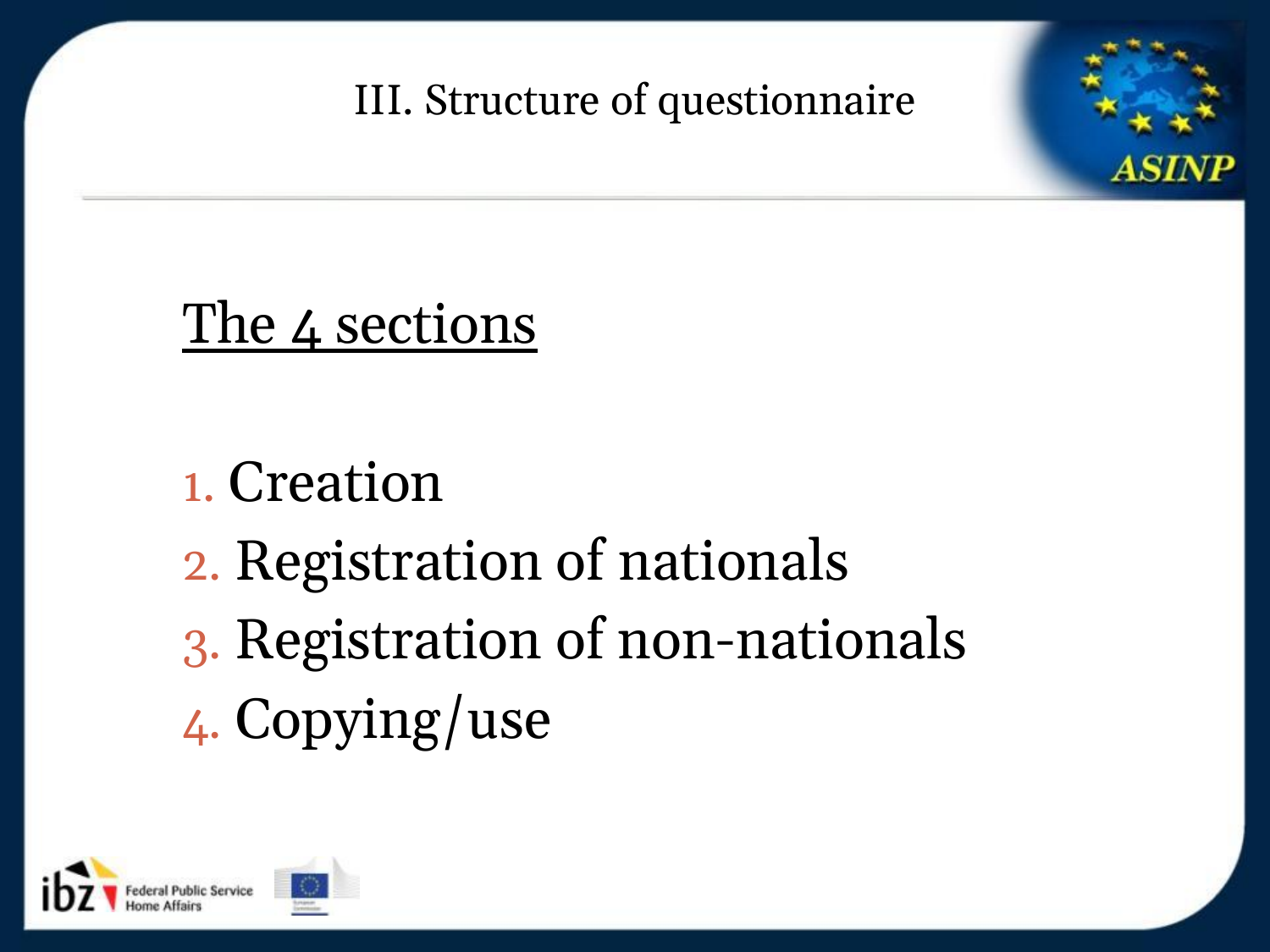

# III. Structure of questionnaire

The 4 sections

 Creation
 Registration of nationals
 Registration of non-nationals
 Copying/use